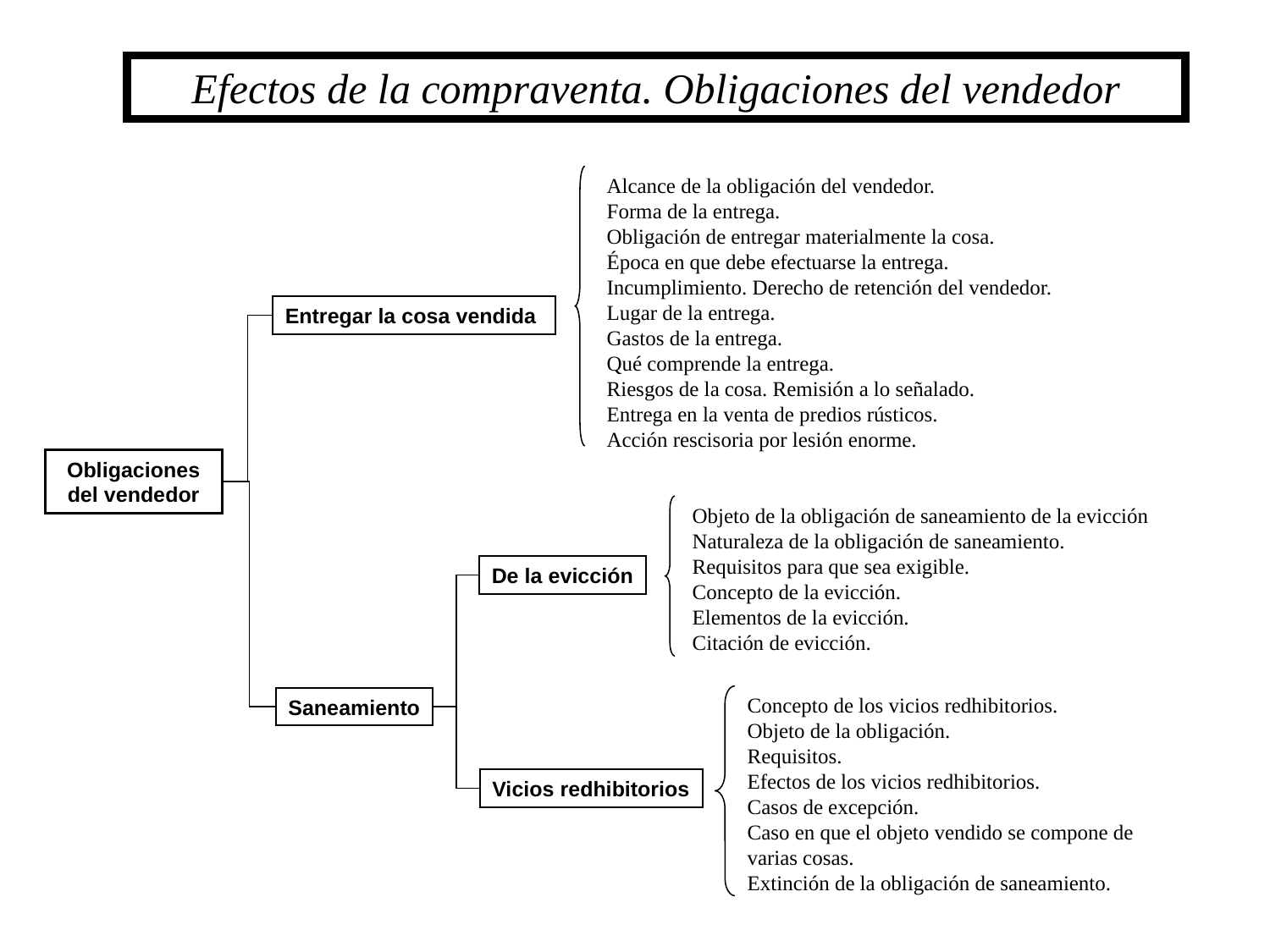

Efectos de la compraventa. Obligaciones del vendedor

Alcance de la obligación del vendedor.
Forma de la entrega.
Obligación de entregar materialmente la cosa.
Época en que debe efectuarse la entrega.
Incumplimiento. Derecho de retención del vendedor.
Lugar de la entrega.
Gastos de la entrega.
Qué comprende la entrega.
Riesgos de la cosa. Remisión a lo señalado.
Entrega en la venta de predios rústicos.
Acción rescisoria por lesión enorme.
Entregar la cosa vendida
Obligaciones del vendedor

Objeto de la obligación de saneamiento de la evicción
Naturaleza de la obligación de saneamiento.
Requisitos para que sea exigible.
Concepto de la evicción.
Elementos de la evicción.
Citación de evicción.
De la evicción

Concepto de los vicios redhibitorios.
Objeto de la obligación.
Requisitos.
Efectos de los vicios redhibitorios.
Casos de excepción.
Caso en que el objeto vendido se compone de varias cosas.
Extinción de la obligación de saneamiento.
Saneamiento
Vicios redhibitorios
29